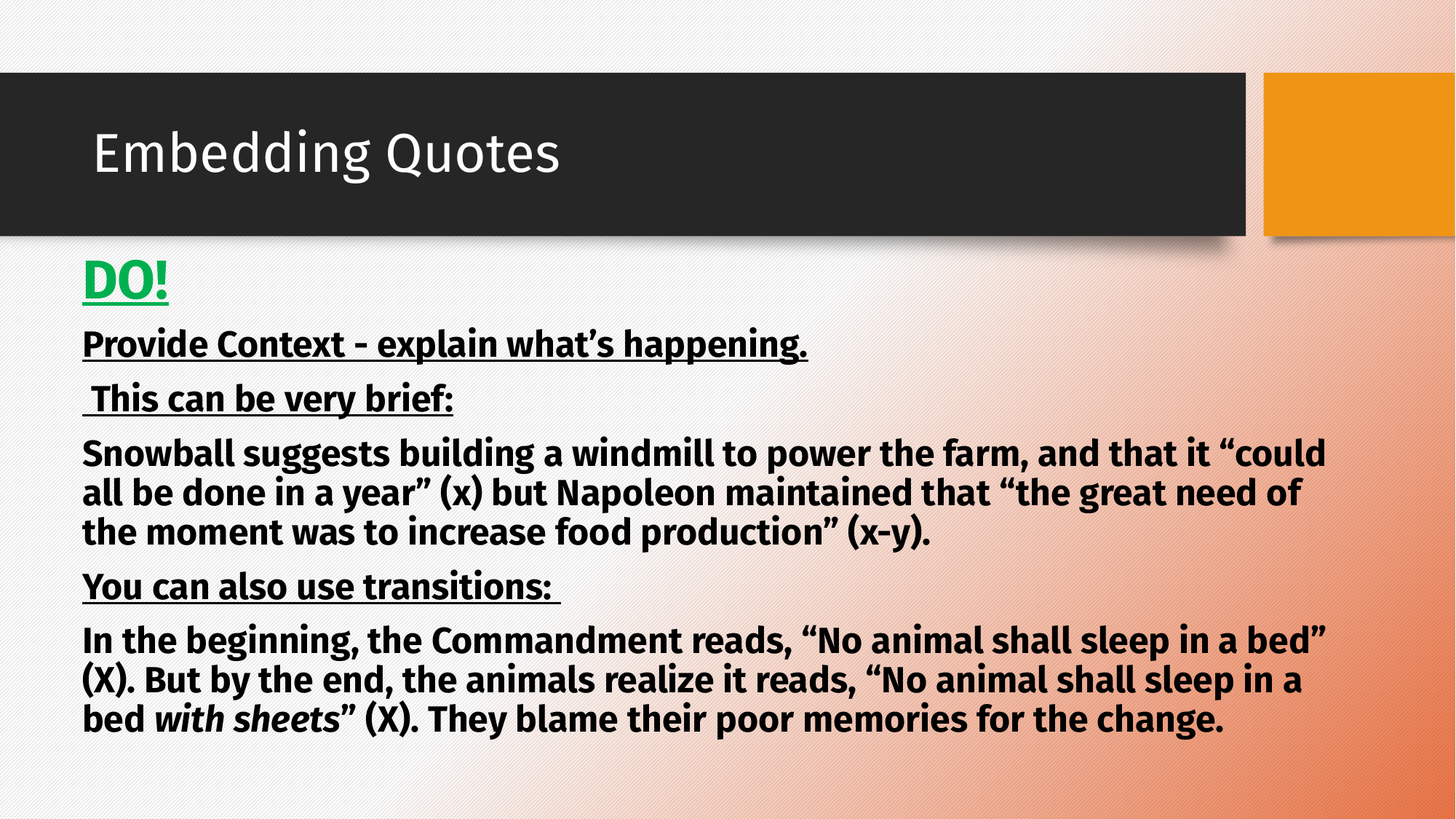

# Embedding Quotes
DO!
Provide Context - explain what’s happening.
 This can be very brief:
Snowball suggests building a windmill to power the farm, and that it “could all be done in a year” (x) but Napoleon maintained that “the great need of the moment was to increase food production” (x-y).
You can also use transitions:
In the beginning, the Commandment reads, “No animal shall sleep in a bed” (X). But by the end, the animals realize it reads, “No animal shall sleep in a bed with sheets” (X). They blame their poor memories for the change.